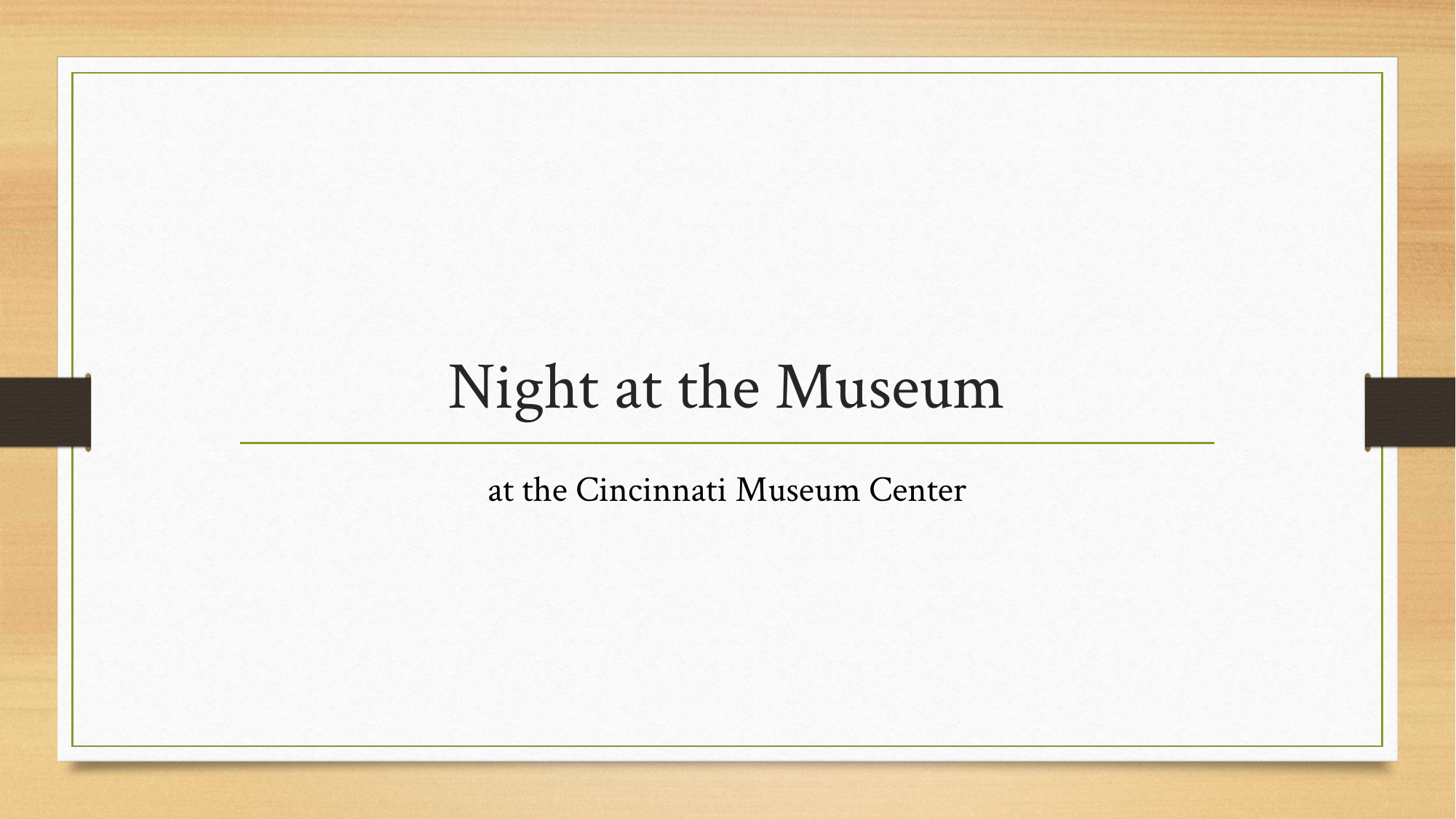

# Night at the Museum
at the Cincinnati Museum Center